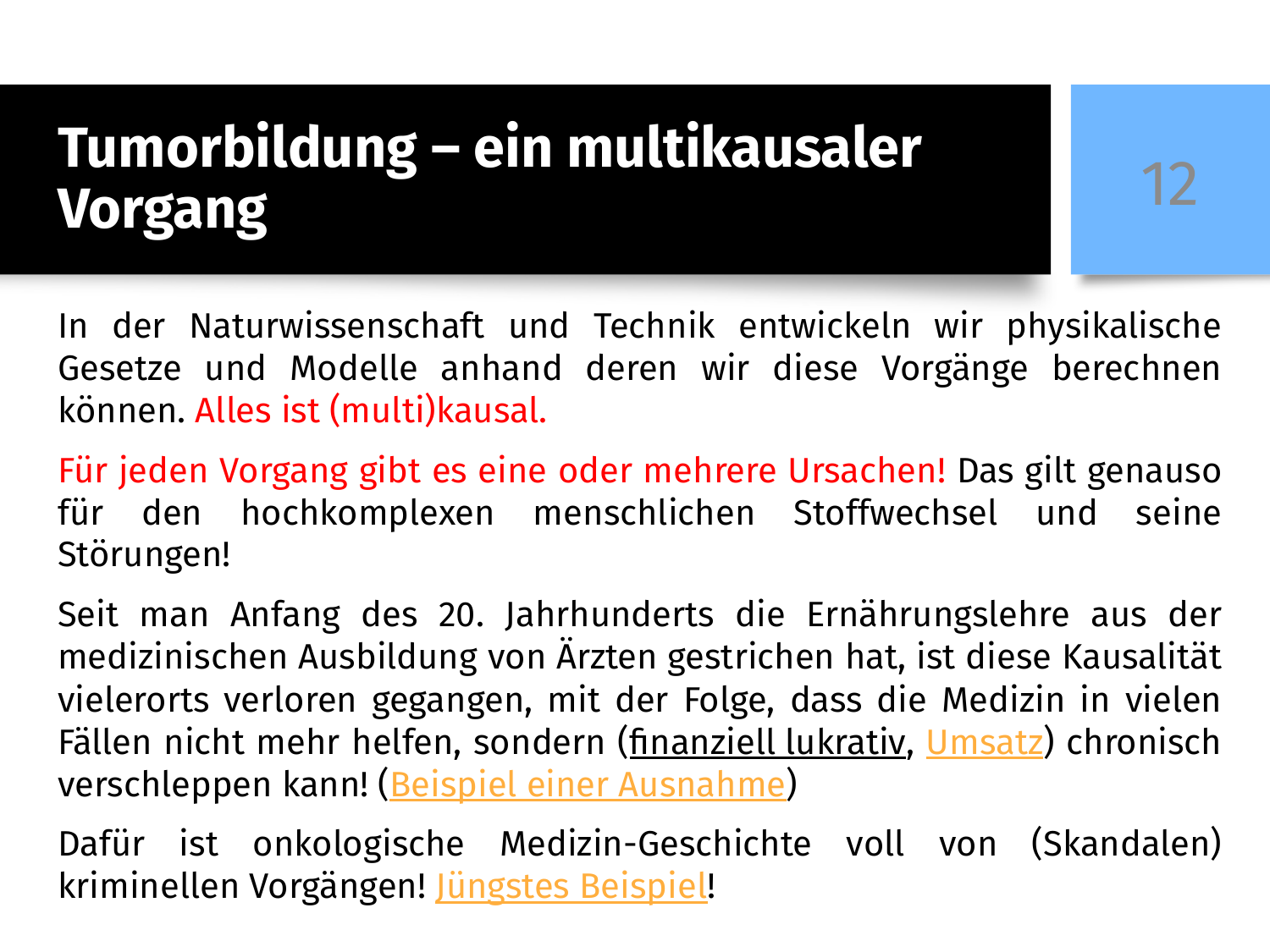

# Tumorbildung – ein multikausaler Vorgang
12
In der Naturwissenschaft und Technik entwickeln wir physikalische Gesetze und Modelle anhand deren wir diese Vorgänge berechnen können. Alles ist (multi)kausal.
Für jeden Vorgang gibt es eine oder mehrere Ursachen! Das gilt genauso für den hochkomplexen menschlichen Stoffwechsel und seine Störungen!
Seit man Anfang des 20. Jahrhunderts die Ernährungslehre aus der medizinischen Ausbildung von Ärzten gestrichen hat, ist diese Kausalität vielerorts verloren gegangen, mit der Folge, dass die Medizin in vielen Fällen nicht mehr helfen, sondern (finanziell lukrativ, Umsatz) chronisch verschleppen kann! (Beispiel einer Ausnahme)
Dafür ist onkologische Medizin-Geschichte voll von (Skandalen) kriminellen Vorgängen! Jüngstes Beispiel!